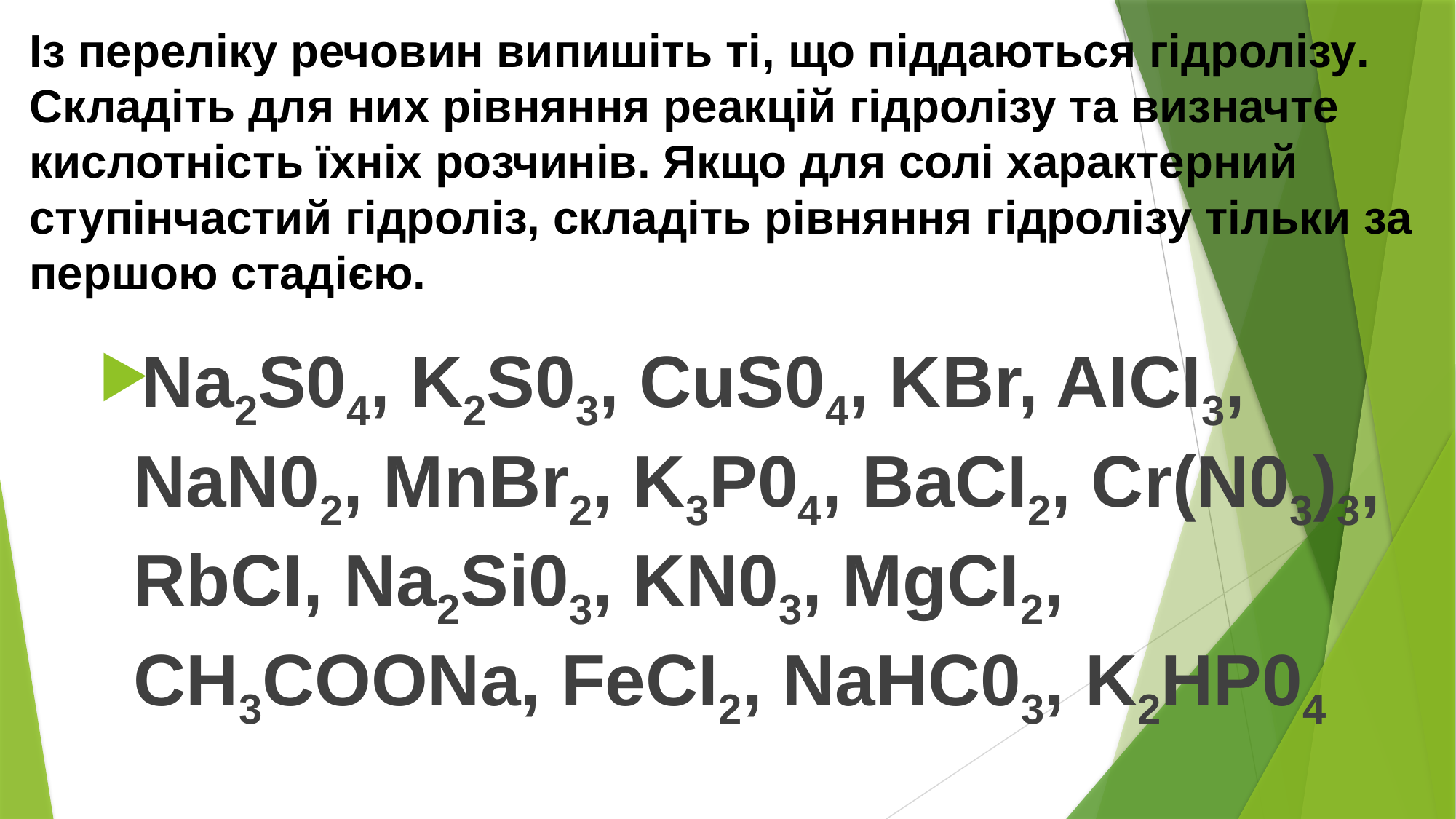

# Із переліку речовин випишіть ті, що піддаються гідролізу. Складіть для них рівняння реакцій гідролізу та визначте кислотність їхніх розчинів. Якщо для солі характерний ступінчастий гідроліз, складіть рівняння гідролізу тільки за першою стадією.
Na2S04, K2S03, CuS04, KBr, AICI3, NaN02, MnBr2, K3P04, BaCI2, Cr(N03)3, RbCI, Na2Si03, KN03, MgCI2, CH3COONa, FeCI2, NaHC03, K2HP04